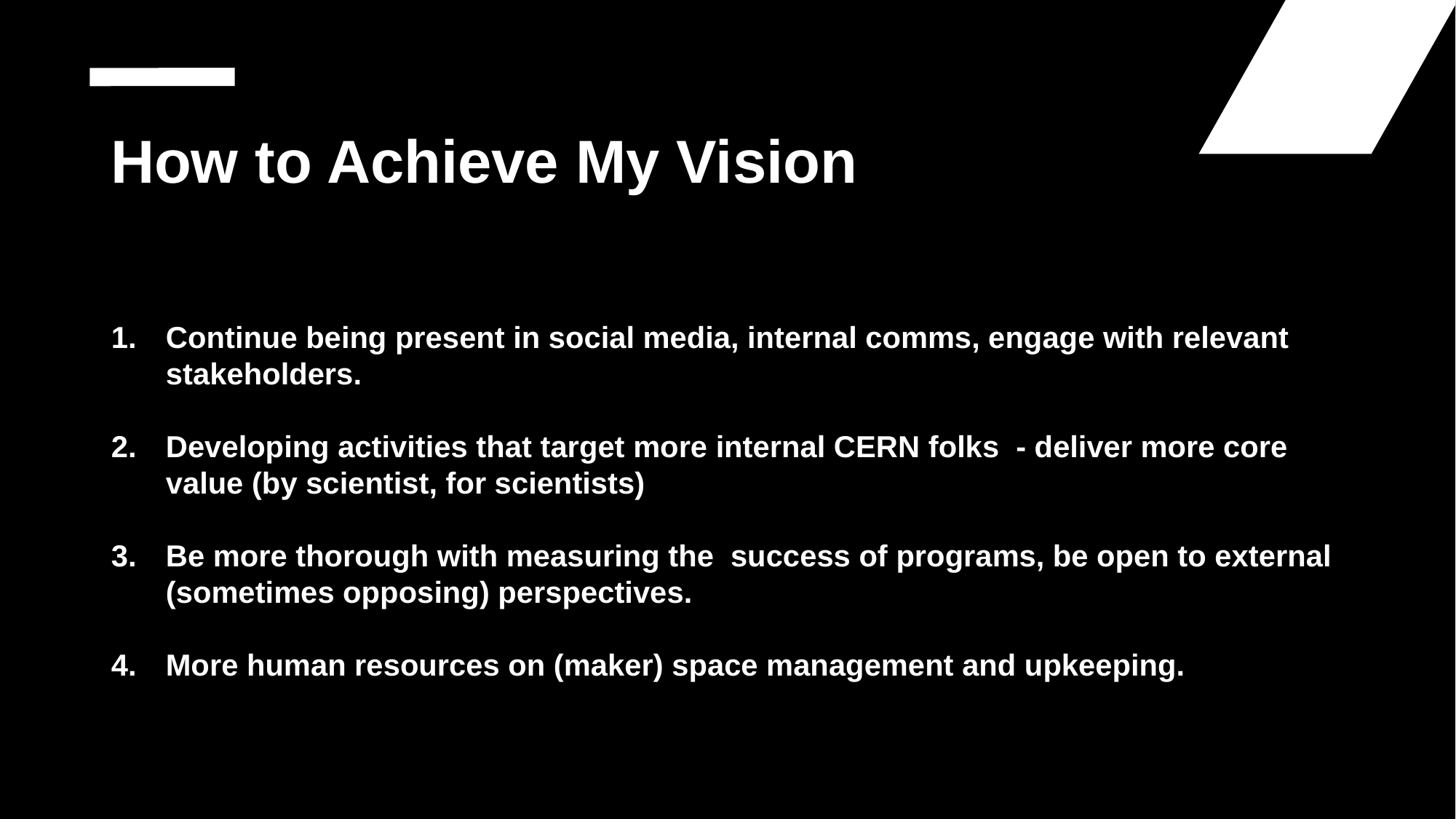

How to Achieve My Vision
Continue being present in social media, internal comms, engage with relevant stakeholders.

Developing activities that target more internal CERN folks  - deliver more core value (by scientist, for scientists)

Be more thorough with measuring the  success of programs, be open to external (sometimes opposing) perspectives.

More human resources on (maker) space management and upkeeping.